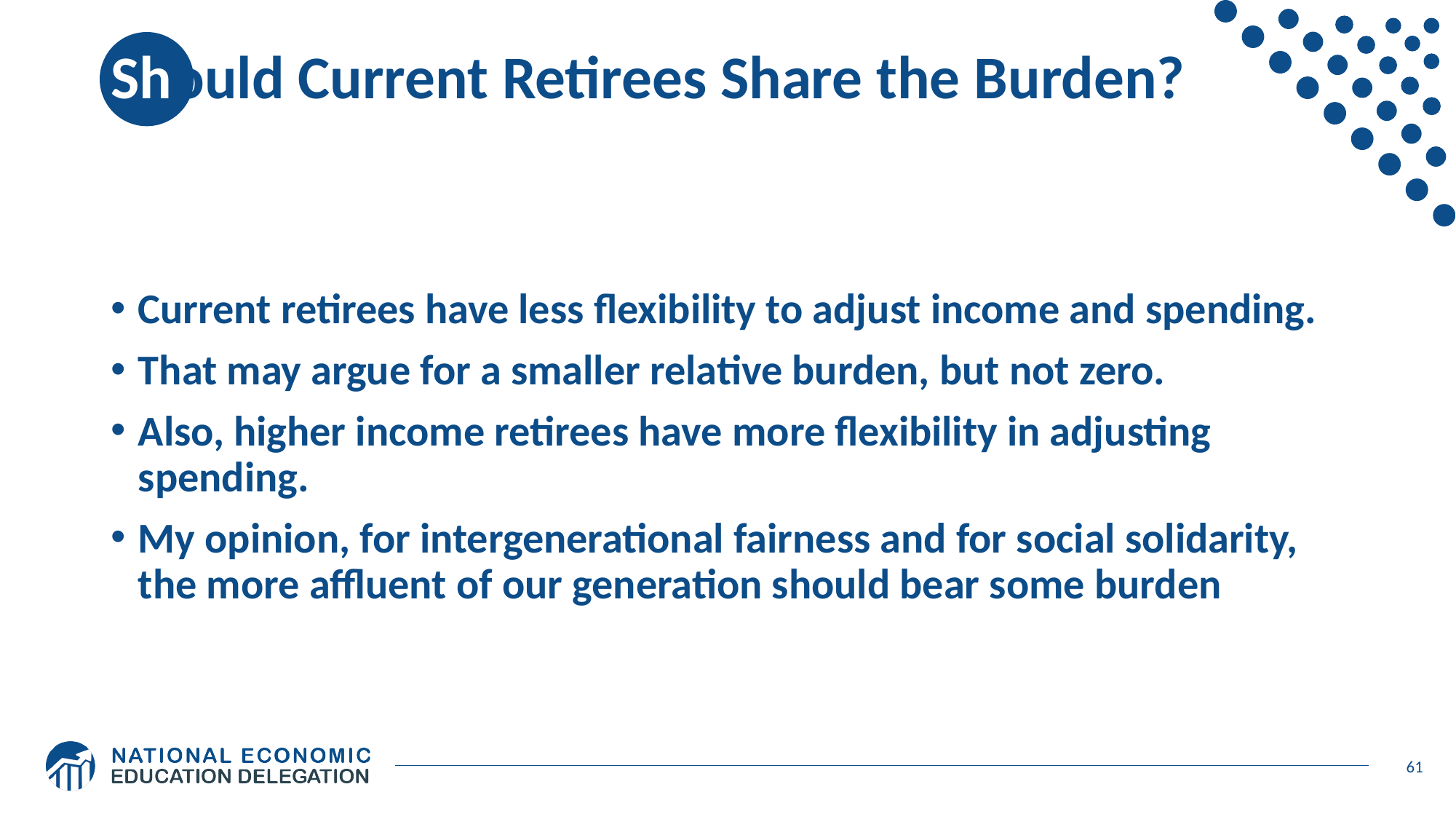

# Should Current Retirees Share the Burden?
Current retirees have less flexibility to adjust income and spending.
That may argue for a smaller relative burden, but not zero.
Also, higher income retirees have more flexibility in adjusting spending.
My opinion, for intergenerational fairness and for social solidarity, the more affluent of our generation should bear some burden
61